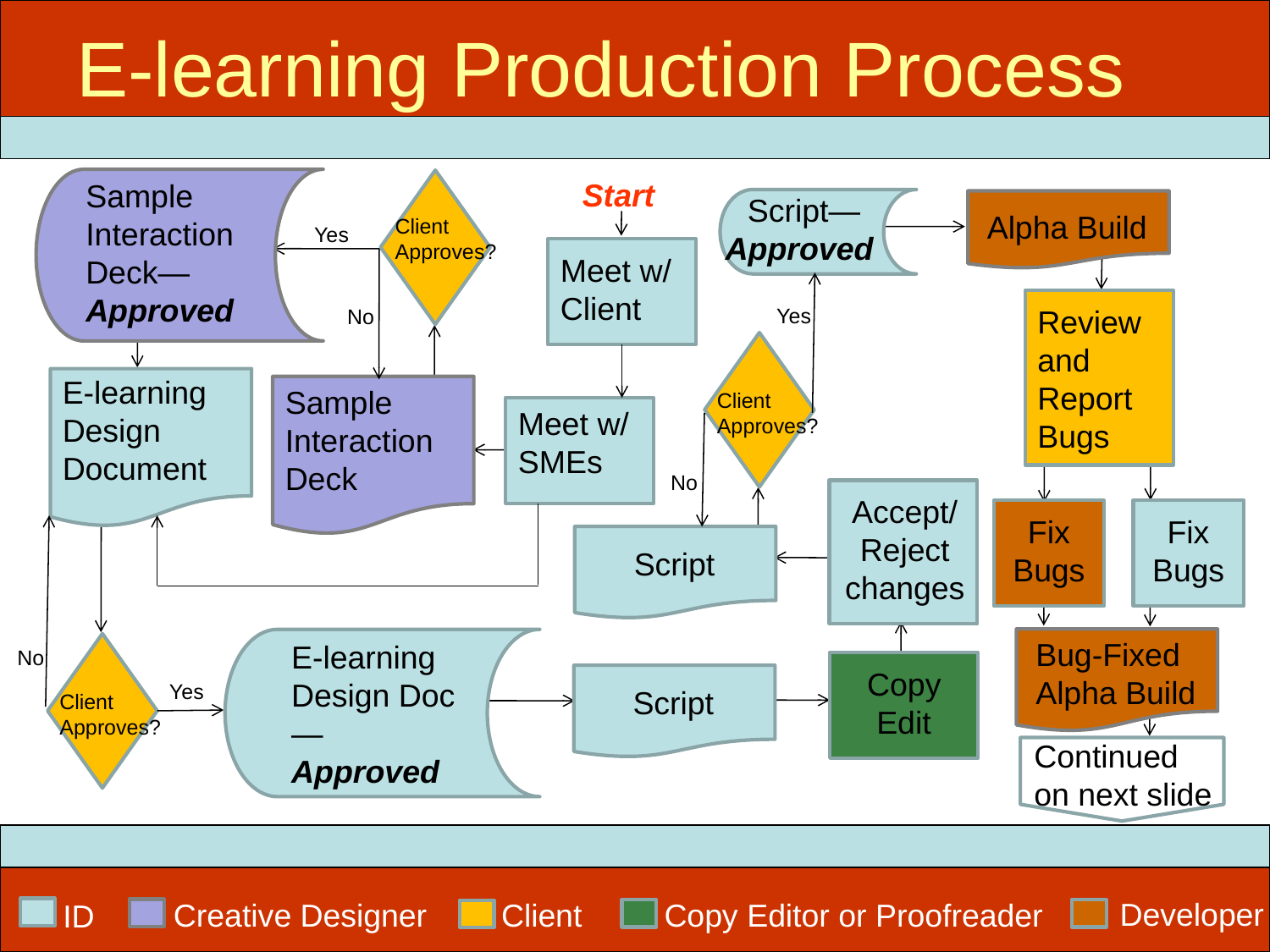

E-learning Production Process

Start
Sample Interaction Deck—Approved

Script—Approved

Alpha Build
Client Approves?
Yes

Meet w/ Client

Review and Report Bugs
Yes
No

E-learning Design Document

Sample Interaction Deck
Client Approves?

Meet w/ SMEs
No

Accept/Reject changes

Fix Bugs
Fix Bugs

Script
Bug-Fixed Alpha Build

E-learning Design Doc—Approved

No

Copy Edit

Yes
Script
Client Approves?
Continued on next slide

Developer
Creative Designer
Copy Editor or Proofreader
Client
ID